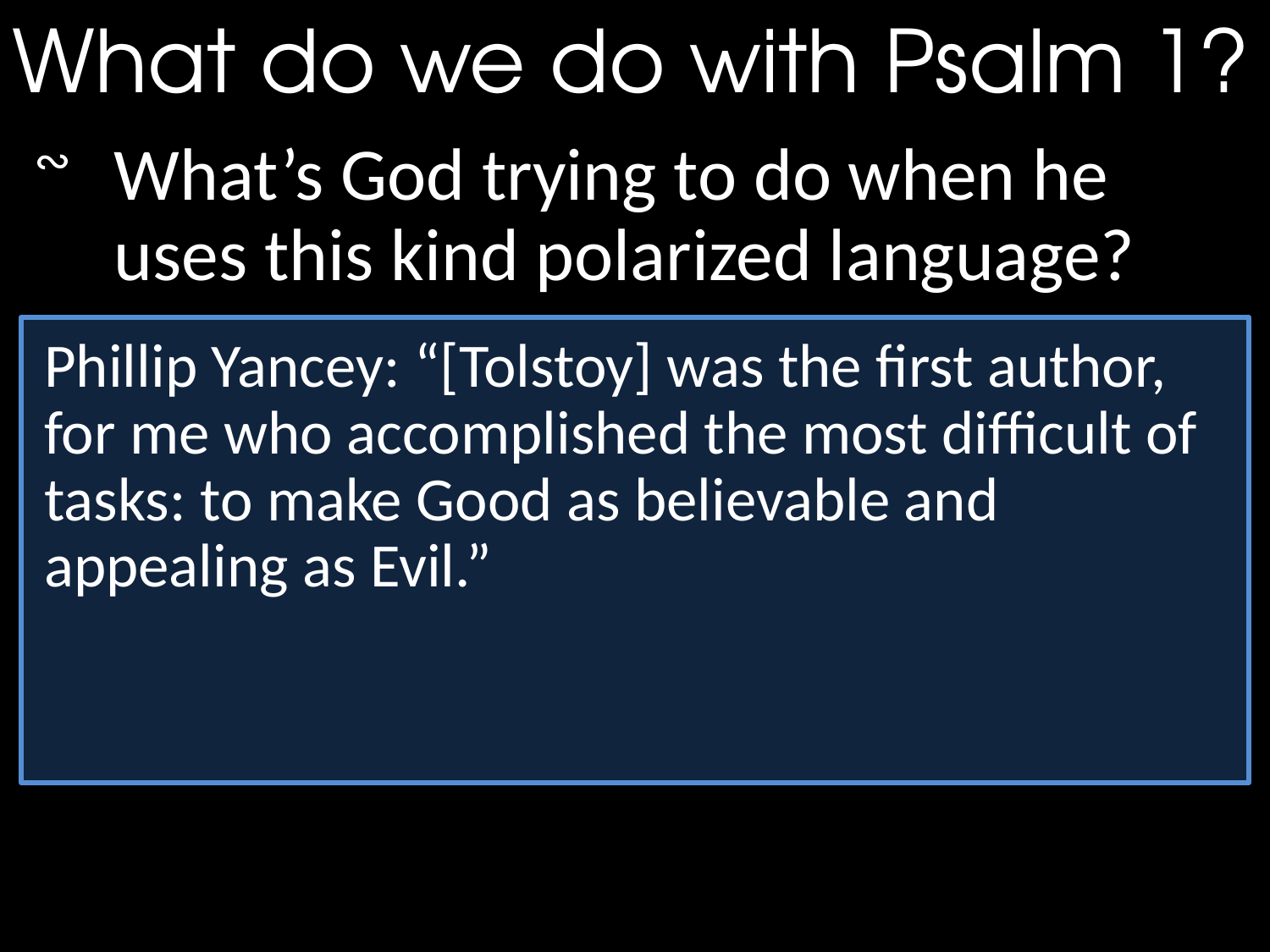

What do we do with Psalm 1?
∾ 	What’s God trying to do when he uses this kind polarized language?

Phillip Yancey: “[Tolstoy] was the first author, for me who accomplished the most difficult of tasks: to make Good as believable and appealing as Evil.”